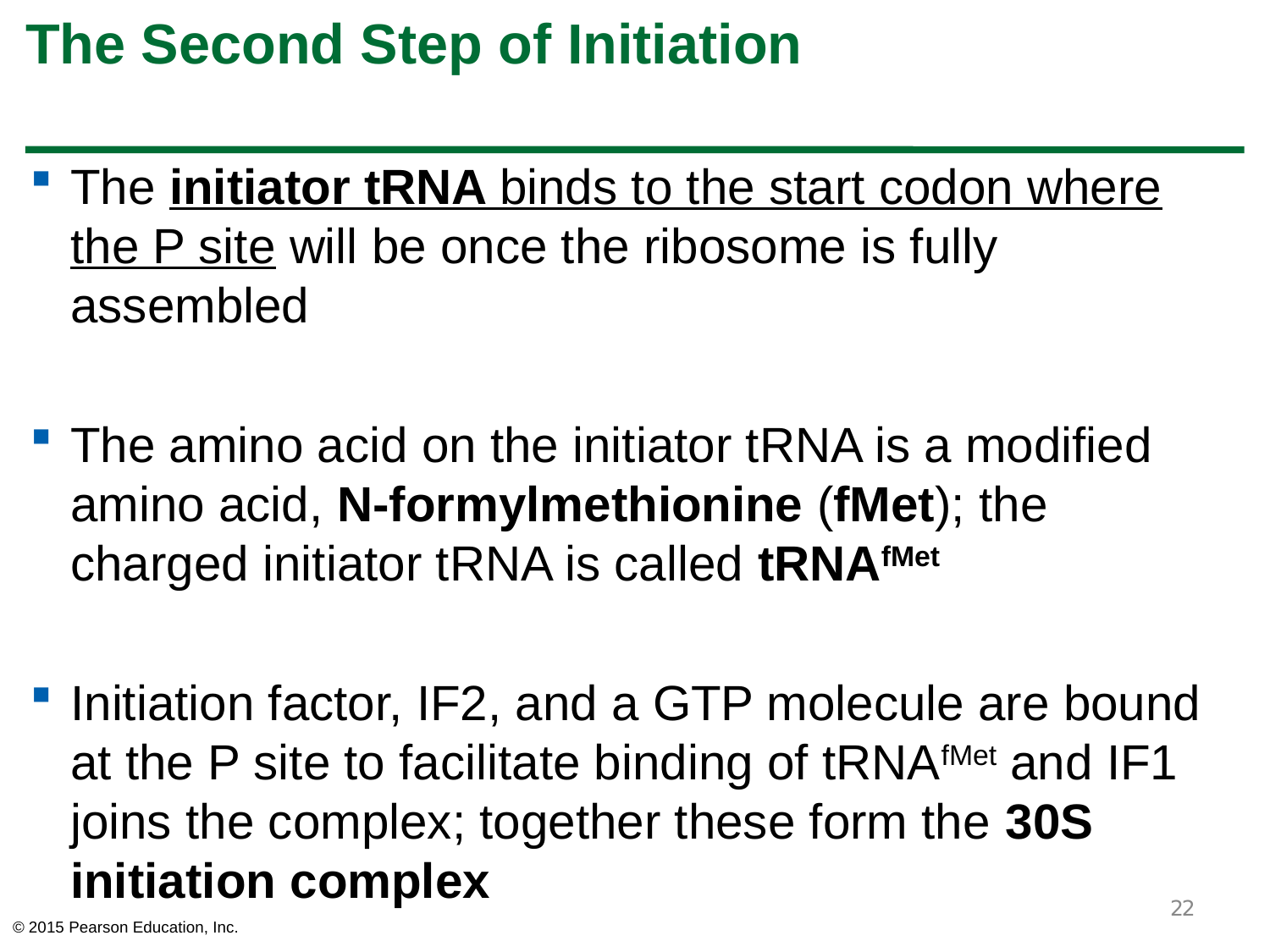

# The Second Step of Initiation
The initiator tRNA binds to the start codon where the P site will be once the ribosome is fully assembled

The amino acid on the initiator tRNA is a modified amino acid, N-formylmethionine (fMet); the charged initiator tRNA is called tRNAfMet

Initiation factor, IF2, and a GTP molecule are bound at the P site to facilitate binding of tRNAfMet and IF1 joins the complex; together these form the 30S initiation complex
22
© 2015 Pearson Education, Inc.